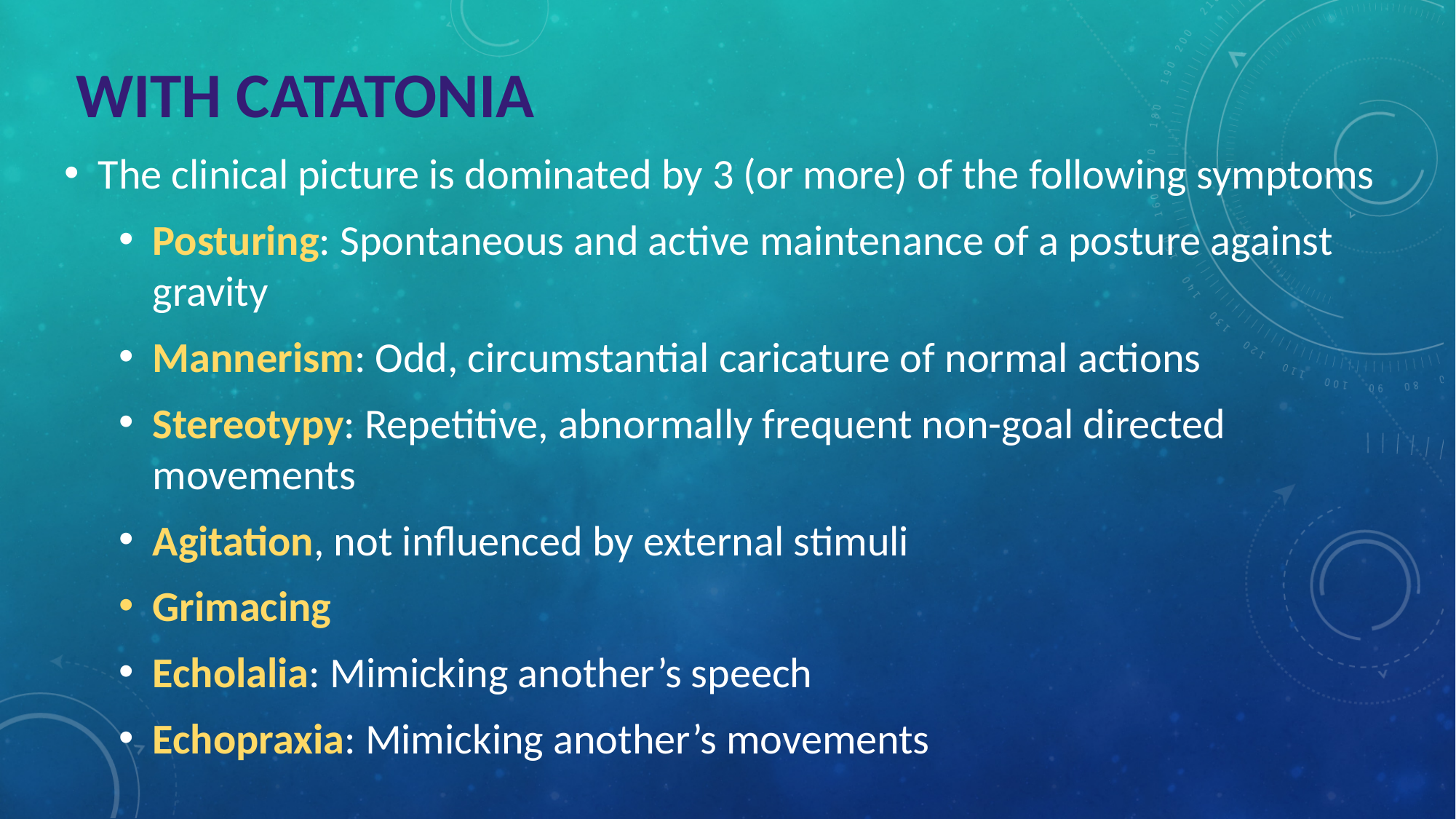

# WITH CATATONIA
The clinical picture is dominated by 3 (or more) of the following symptoms
Posturing: Spontaneous and active maintenance of a posture against gravity
Mannerism: Odd, circumstantial caricature of normal actions
Stereotypy: Repetitive, abnormally frequent non-goal directed movements
Agitation, not influenced by external stimuli
Grimacing
Echolalia: Mimicking another’s speech
Echopraxia: Mimicking another’s movements